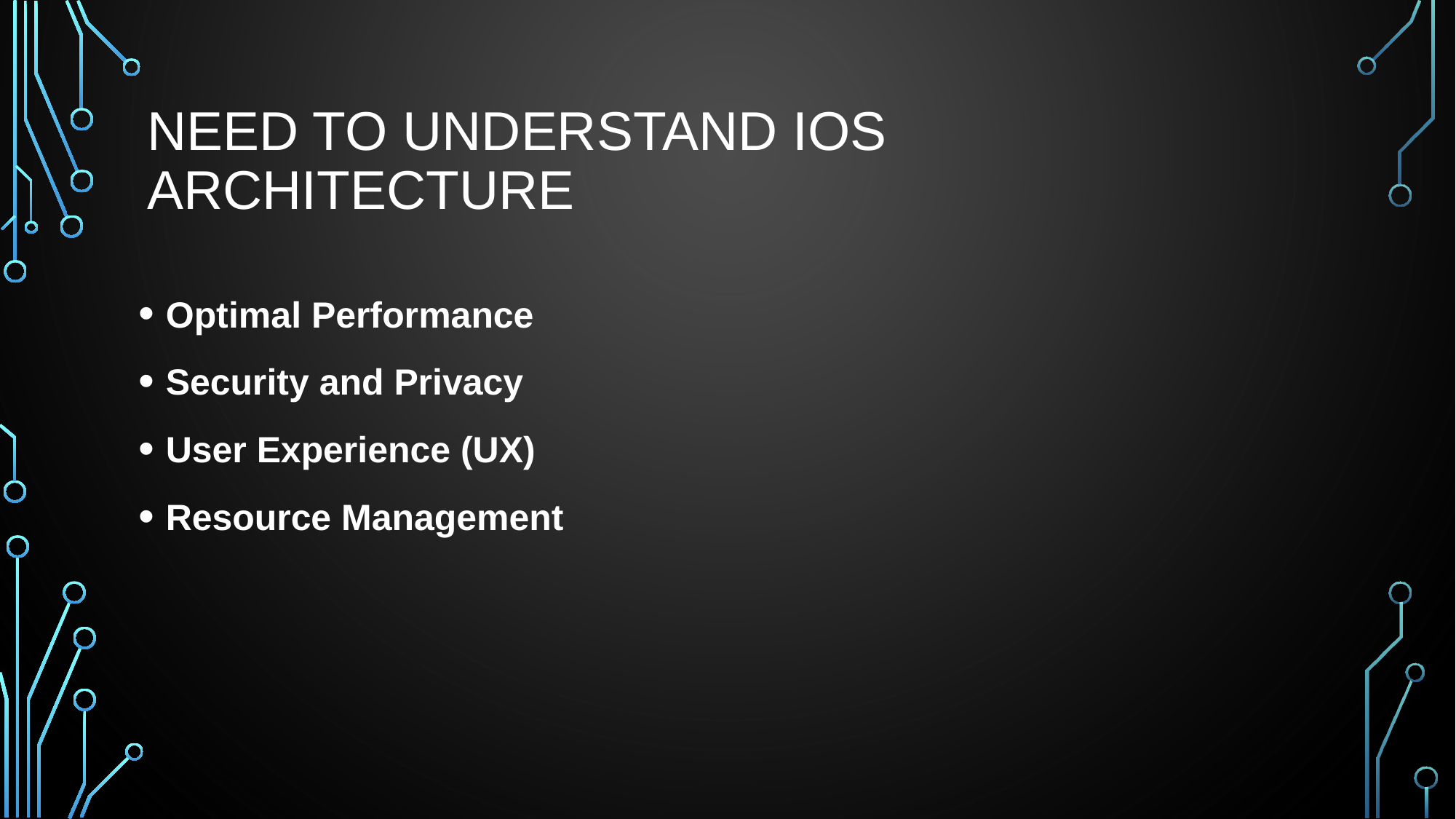

# Need to understand iOS architecture
Optimal Performance
Security and Privacy
User Experience (UX)
Resource Management